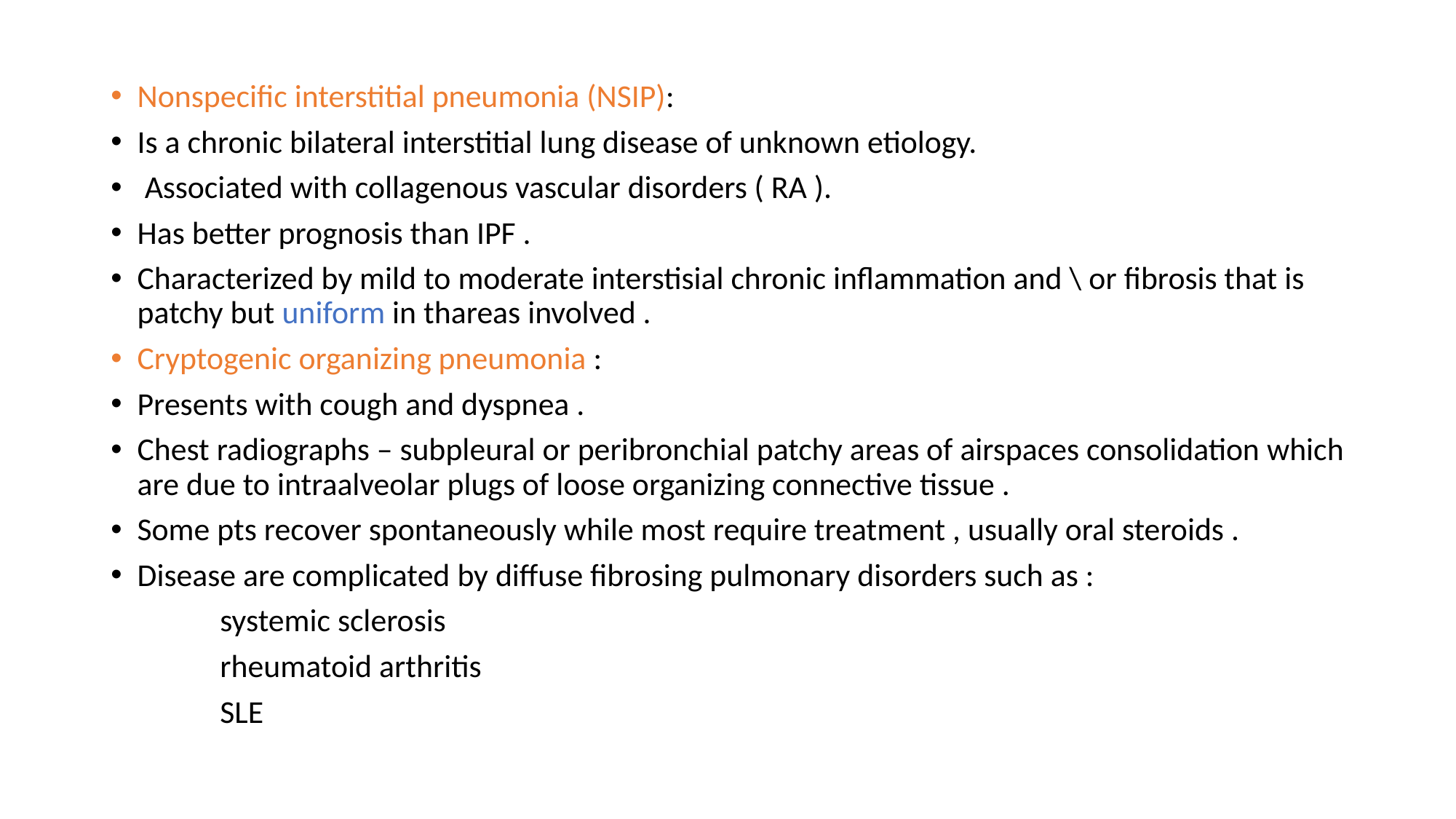

Nonspecific interstitial pneumonia (NSIP):
Is a chronic bilateral interstitial lung disease of unknown etiology.
 Associated with collagenous vascular disorders ( RA ).
Has better prognosis than IPF .
Characterized by mild to moderate interstisial chronic inflammation and \ or fibrosis that is patchy but uniform in thareas involved .
Cryptogenic organizing pneumonia :
Presents with cough and dyspnea .
Chest radiographs – subpleural or peribronchial patchy areas of airspaces consolidation which are due to intraalveolar plugs of loose organizing connective tissue .
Some pts recover spontaneously while most require treatment , usually oral steroids .
Disease are complicated by diffuse fibrosing pulmonary disorders such as :
               systemic sclerosis
               rheumatoid arthritis
               SLE